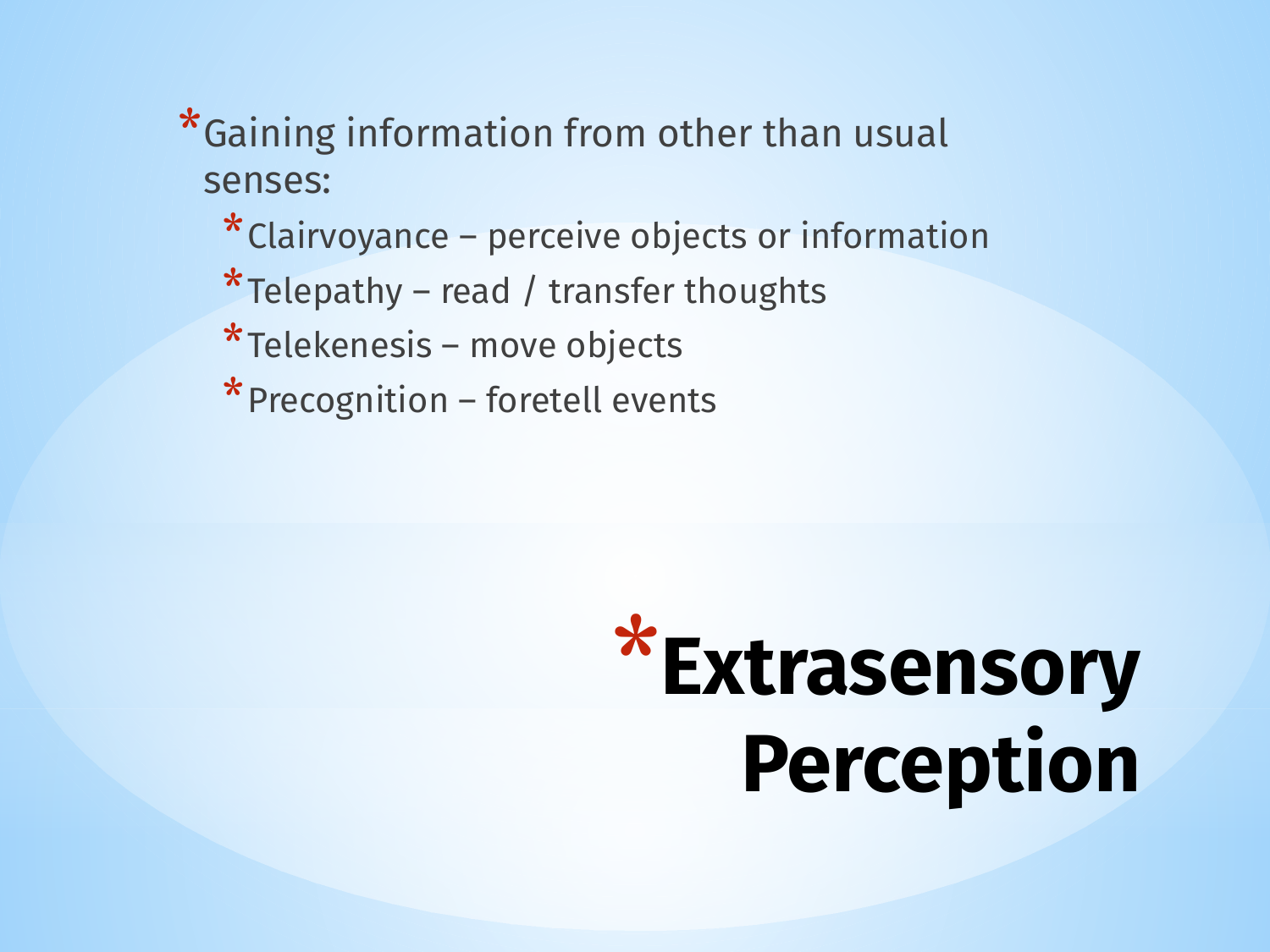

Gaining information from other than usual senses:
Clairvoyance – perceive objects or information
Telepathy – read / transfer thoughts
Telekenesis – move objects
Precognition – foretell events
# Extrasensory Perception